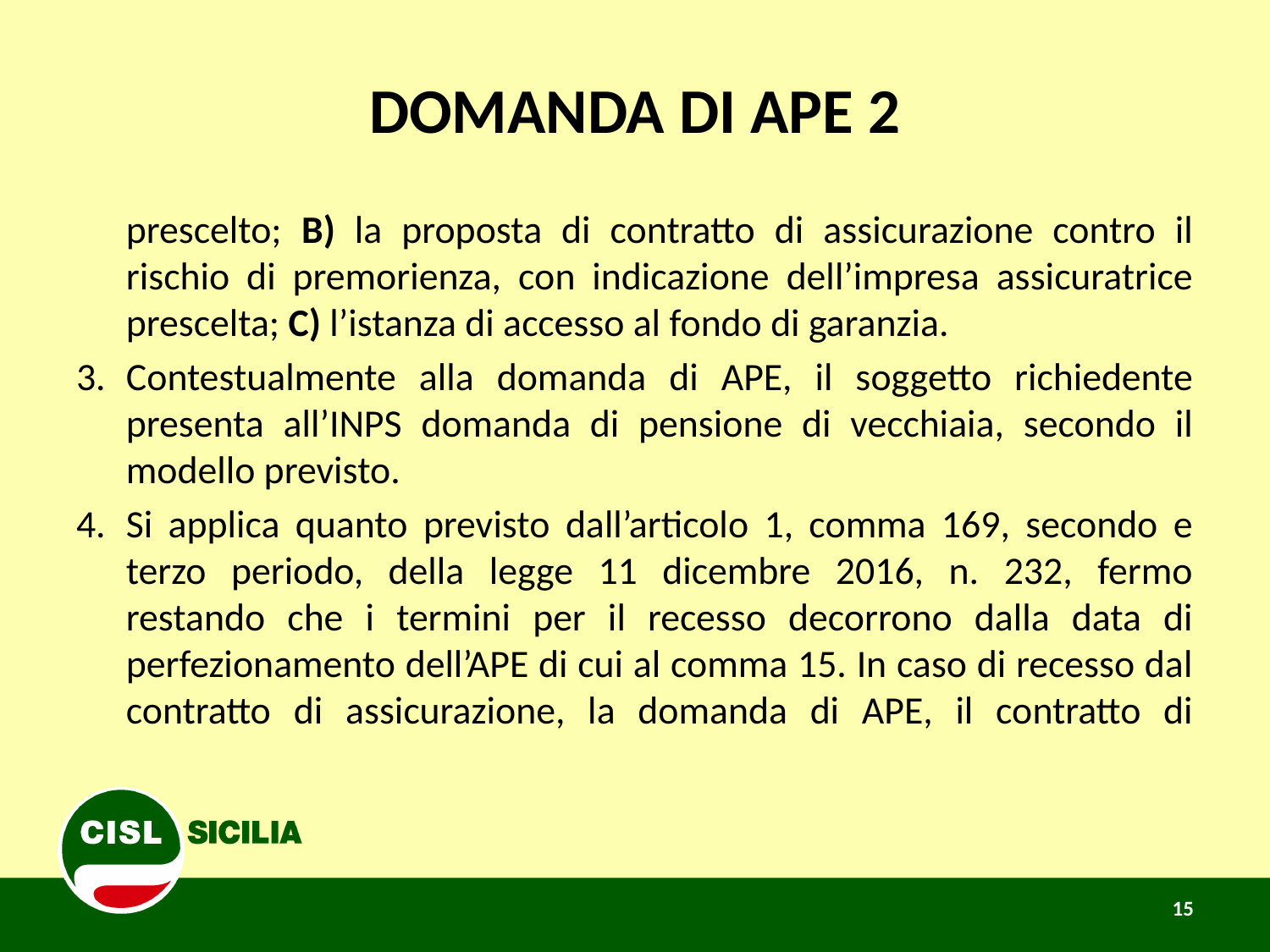

# DOMANDA DI APE 2
	prescelto; B) la proposta di contratto di assicurazione contro il rischio di premorienza, con indicazione dell’impresa assicuratrice prescelta; C) l’istanza di accesso al fondo di garanzia.
Contestualmente alla domanda di APE, il soggetto richiedente presenta all’INPS domanda di pensione di vecchiaia, secondo il modello previsto.
Si applica quanto previsto dall’articolo 1, comma 169, secondo e terzo periodo, della legge 11 dicembre 2016, n. 232, fermo restando che i termini per il recesso decorrono dalla data di perfezionamento dell’APE di cui al comma 15. In caso di recesso dal contratto di assicurazione, la domanda di APE, il contratto di
15